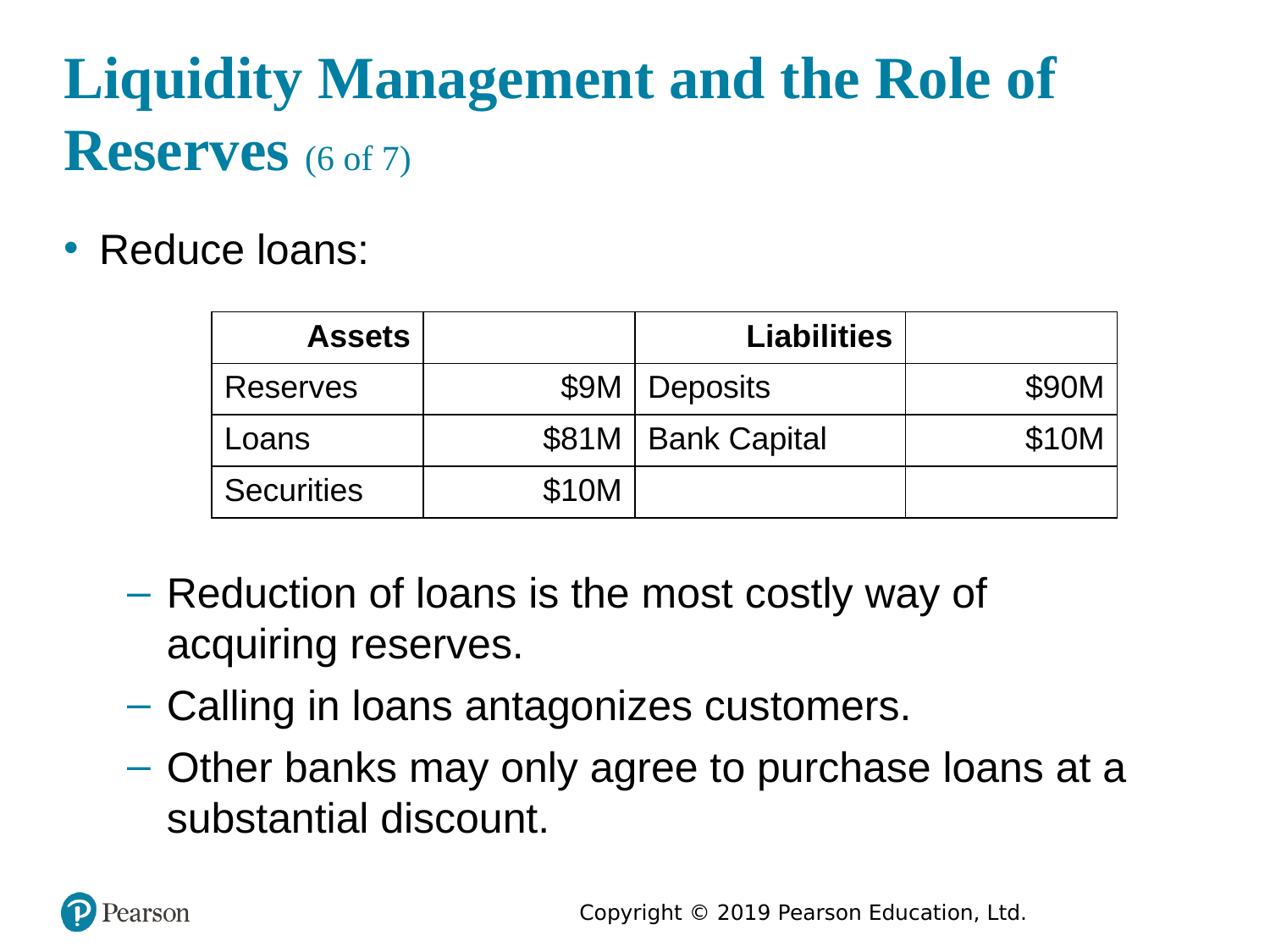

# Liquidity Management and the Role of Reserves (6 of 7)
Reduce loans:
| Assets | Blank | Liabilities | Blank |
| --- | --- | --- | --- |
| Reserves | $9M | Deposits | $90M |
| Loans | $81M | Bank Capital | $10M |
| Securities | $10M | Blank | Blank |
Reduction of loans is the most costly way of
acquiring reserves.
Calling in loans antagonizes customers.
Other banks may only agree to purchase loans at a substantial discount.